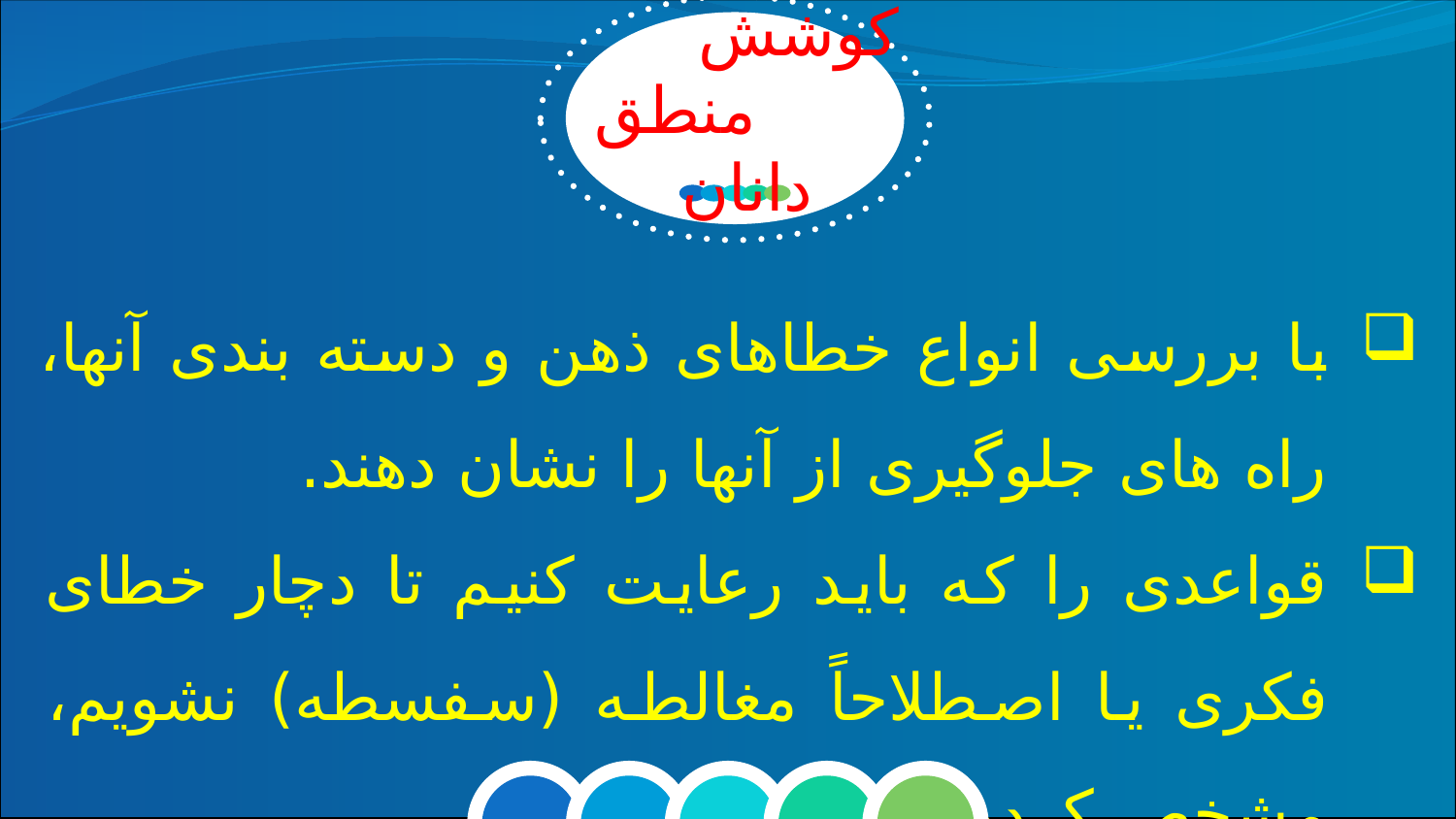

کوشش            منطق دانان
با بررسی انواع خطاهای ذهن و دسته بندی آنها، راه های جلوگیری از آنها را نشان دهند.
قواعدی را که باید رعایت کنیم تا دچار خطای فکری یا اصطلاحاً مغالطه (سفسطه) نشویم، مشخص کرده اند.